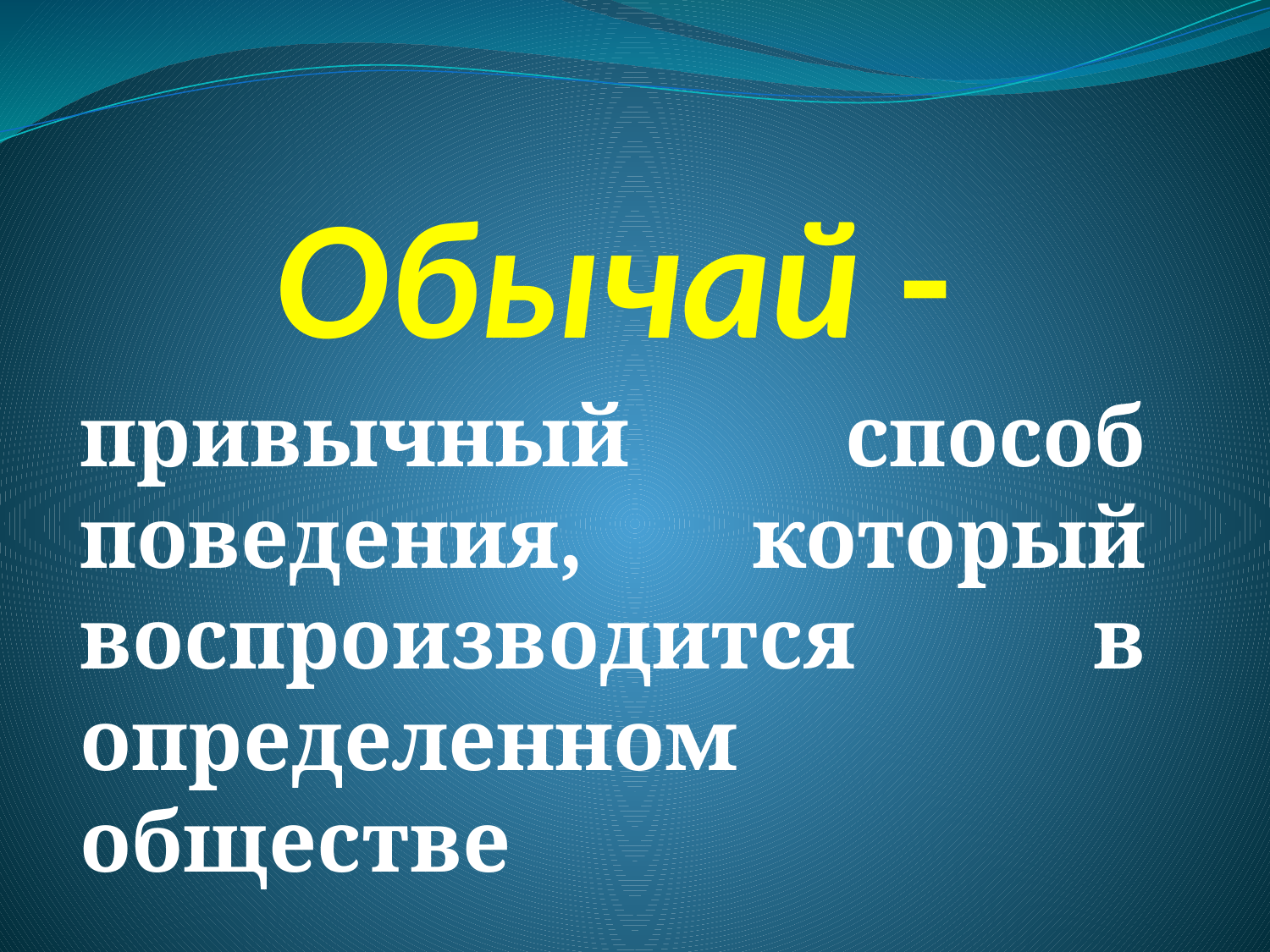

# Обычай -
привычный способ поведения, который воспроизводится в определенном обществе